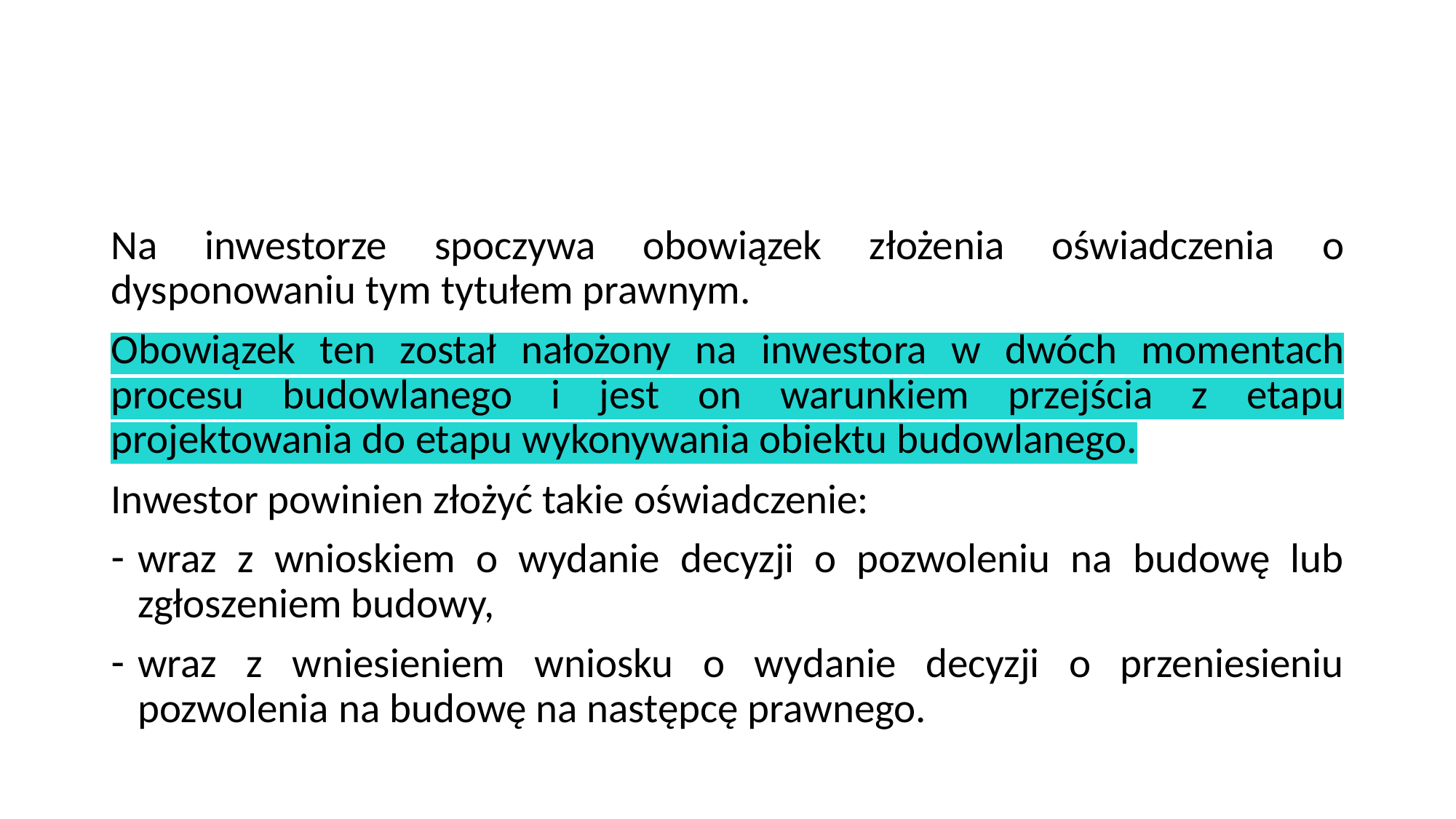

#
Na inwestorze spoczywa obowiązek złożenia oświadczenia o dysponowaniu tym tytułem prawnym.
Obowiązek ten został nałożony na inwestora w dwóch momentach procesu budowlanego i jest on warunkiem przejścia z etapu projektowania do etapu wykonywania obiektu budowlanego.
Inwestor powinien złożyć takie oświadczenie:
wraz z wnioskiem o wydanie decyzji o pozwoleniu na budowę lub zgłoszeniem budowy,
wraz z wniesieniem wniosku o wydanie decyzji o przeniesieniu pozwolenia na budowę na następcę prawnego.